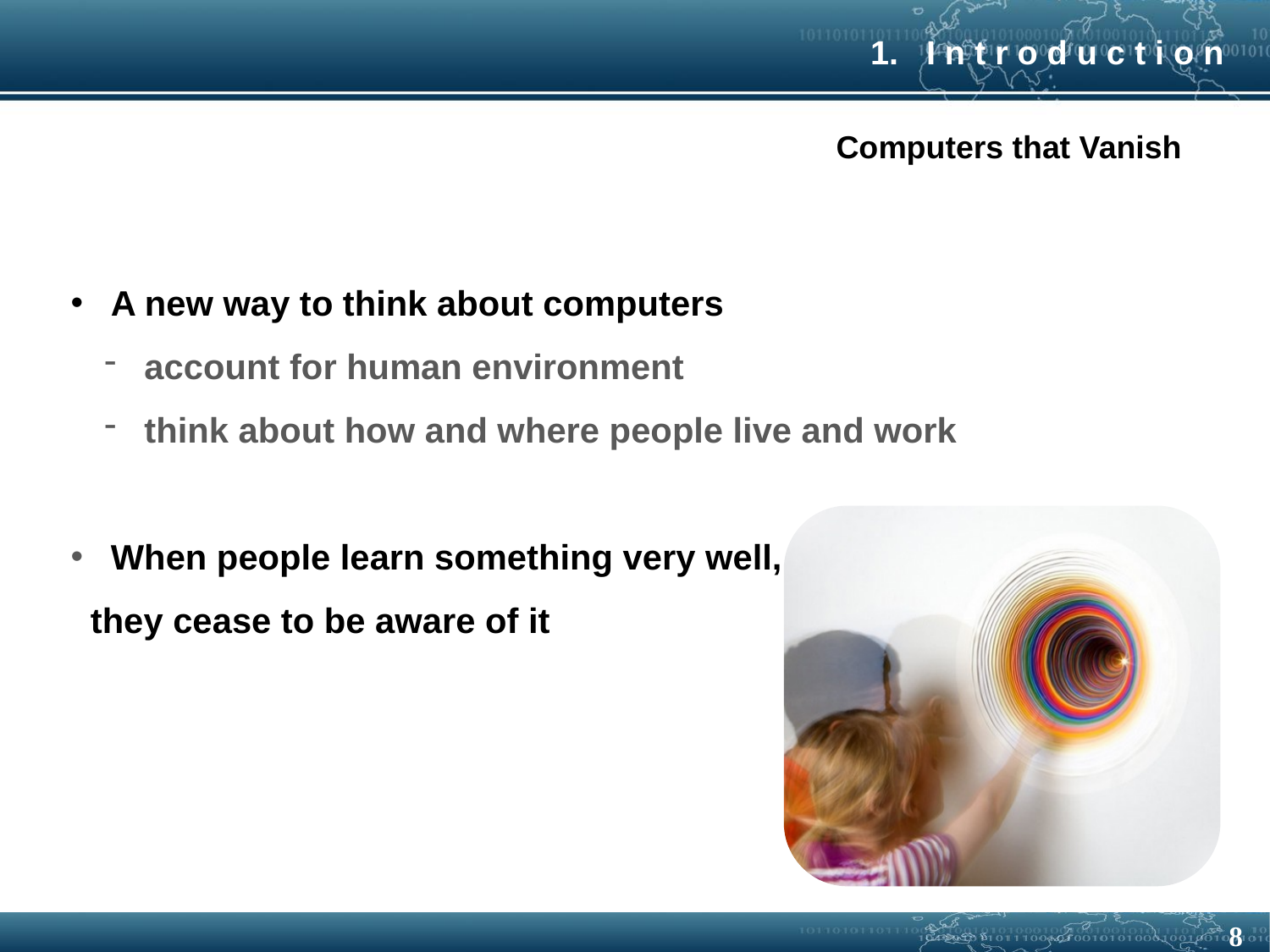

1.   I n t r o d u c t i o n
Computers that Vanish
 A new way to think about computers
 account for human environment
 think about how and where people live and work

 When people learn something very well,
  they cease to be aware of it